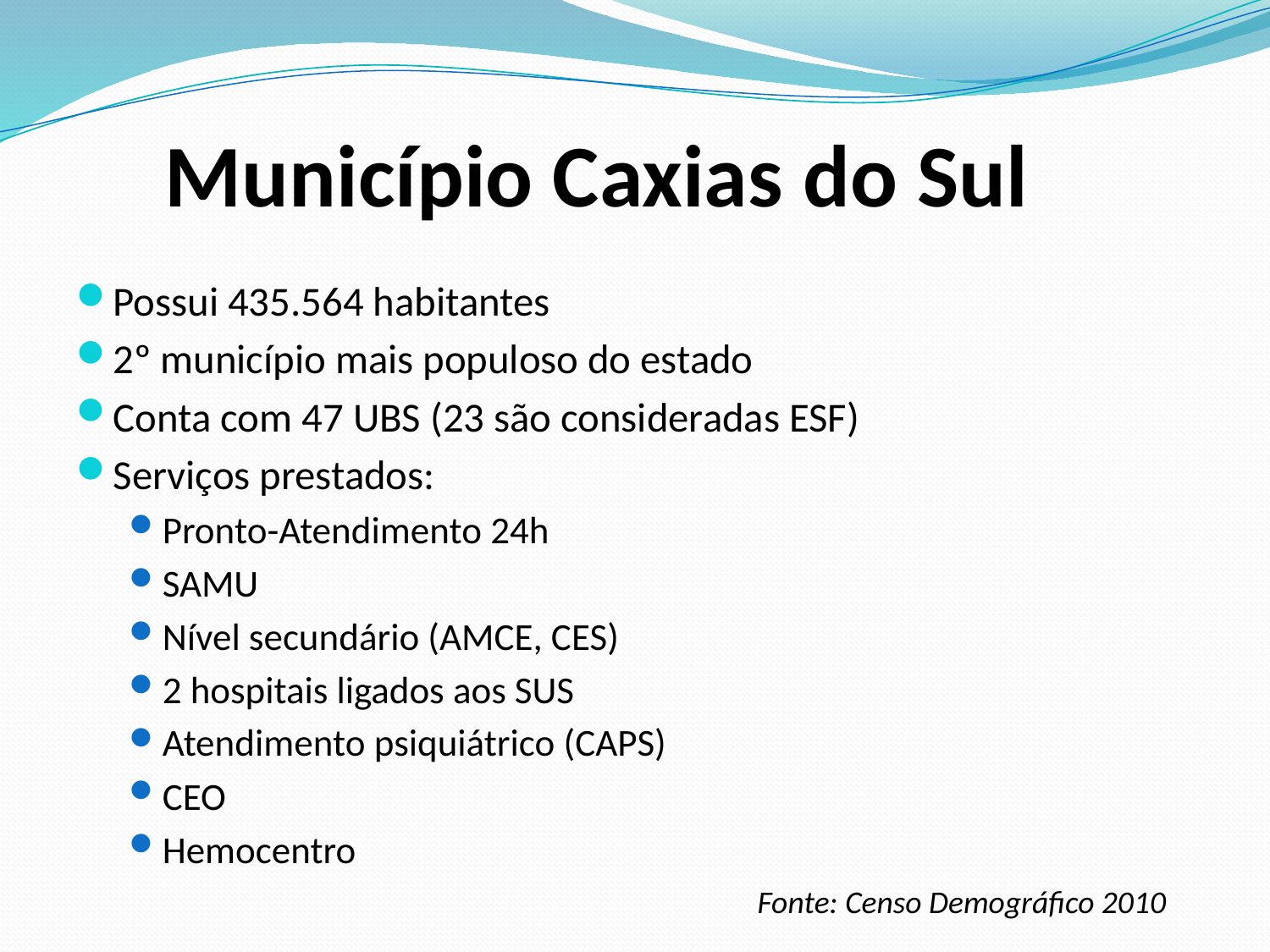

# Município Caxias do Sul
Possui 435.564 habitantes
2º município mais populoso do estado
Conta com 47 UBS (23 são consideradas ESF)
Serviços prestados:
Pronto-Atendimento 24h
SAMU
Nível secundário (AMCE, CES)
2 hospitais ligados aos SUS
Atendimento psiquiátrico (CAPS)
CEO
Hemocentro
Fonte: Censo Demográfico 2010